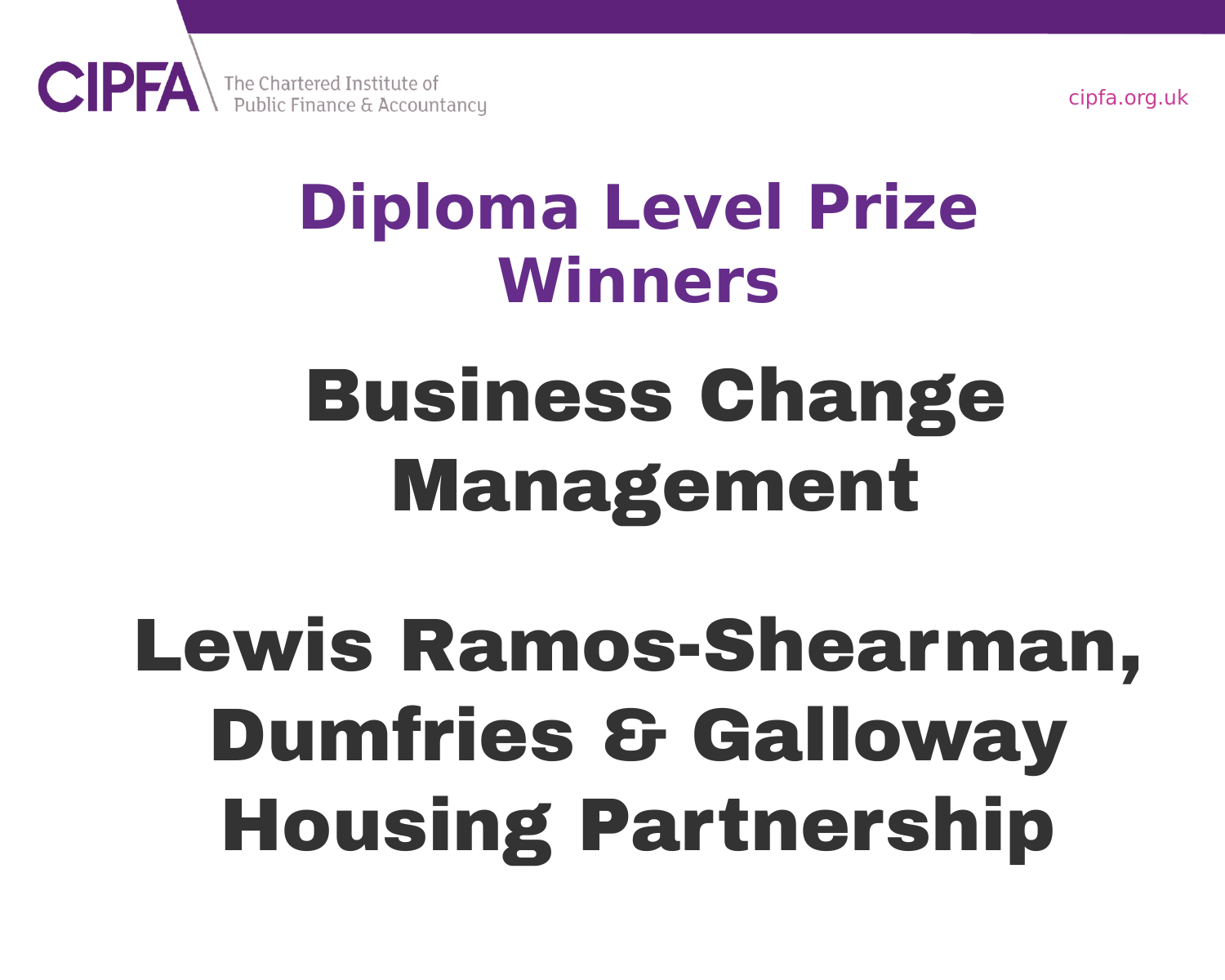

# Diploma Level Prize Winners
Business Change Management
Lewis Ramos-Shearman, Dumfries & Galloway Housing Partnership